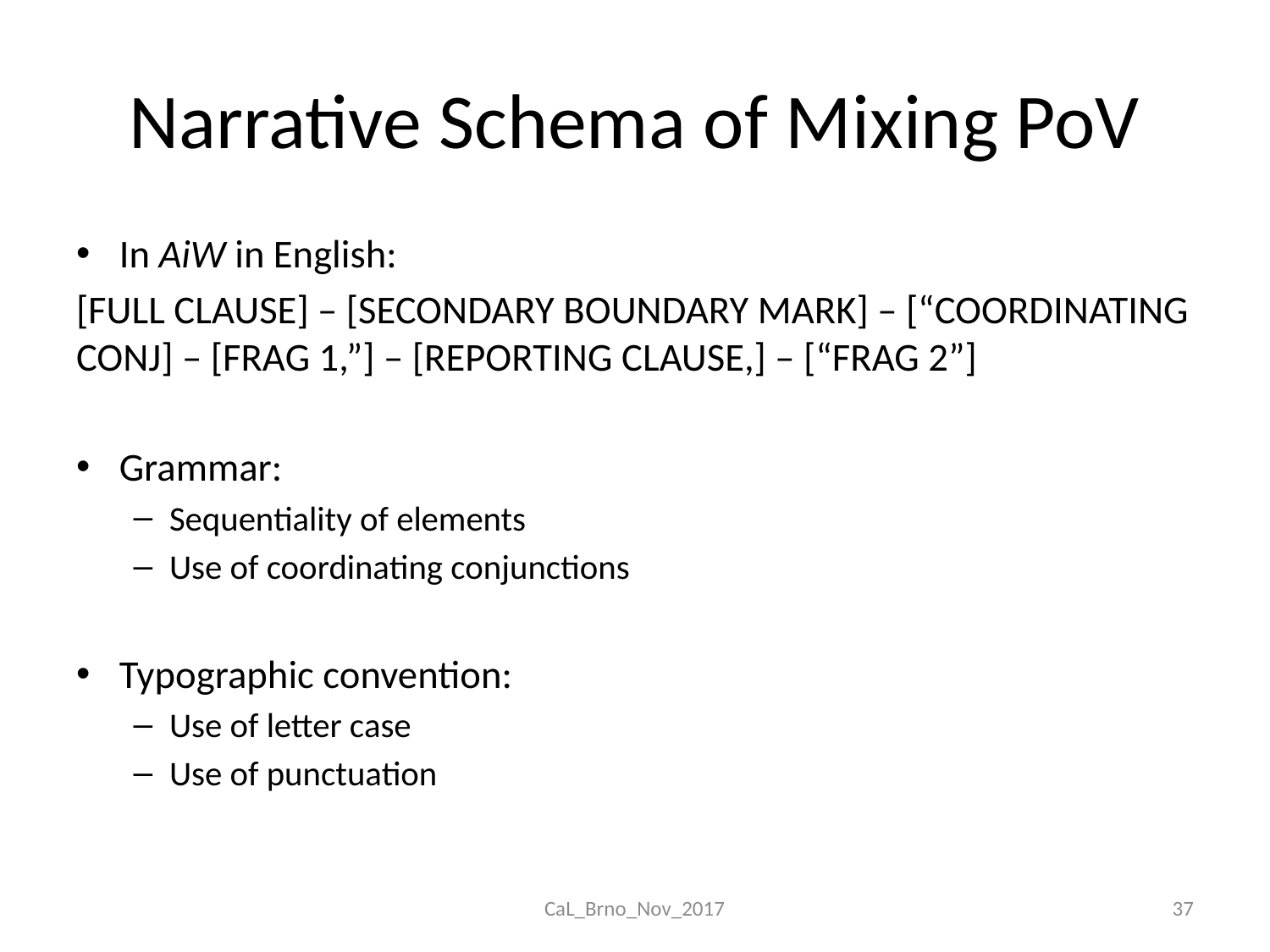

# Narrative Schema of Mixing PoV
In AiW in English:
[FULL CLAUSE] – [SECONDARY BOUNDARY MARK] – [“COORDINATING CONJ] – [FRAG 1,”] – [REPORTING CLAUSE,] – [“FRAG 2”]

Grammar:
Sequentiality of elements
Use of coordinating conjunctions

Typographic convention:
Use of letter case
Use of punctuation

CaL_Brno_Nov_2017
37